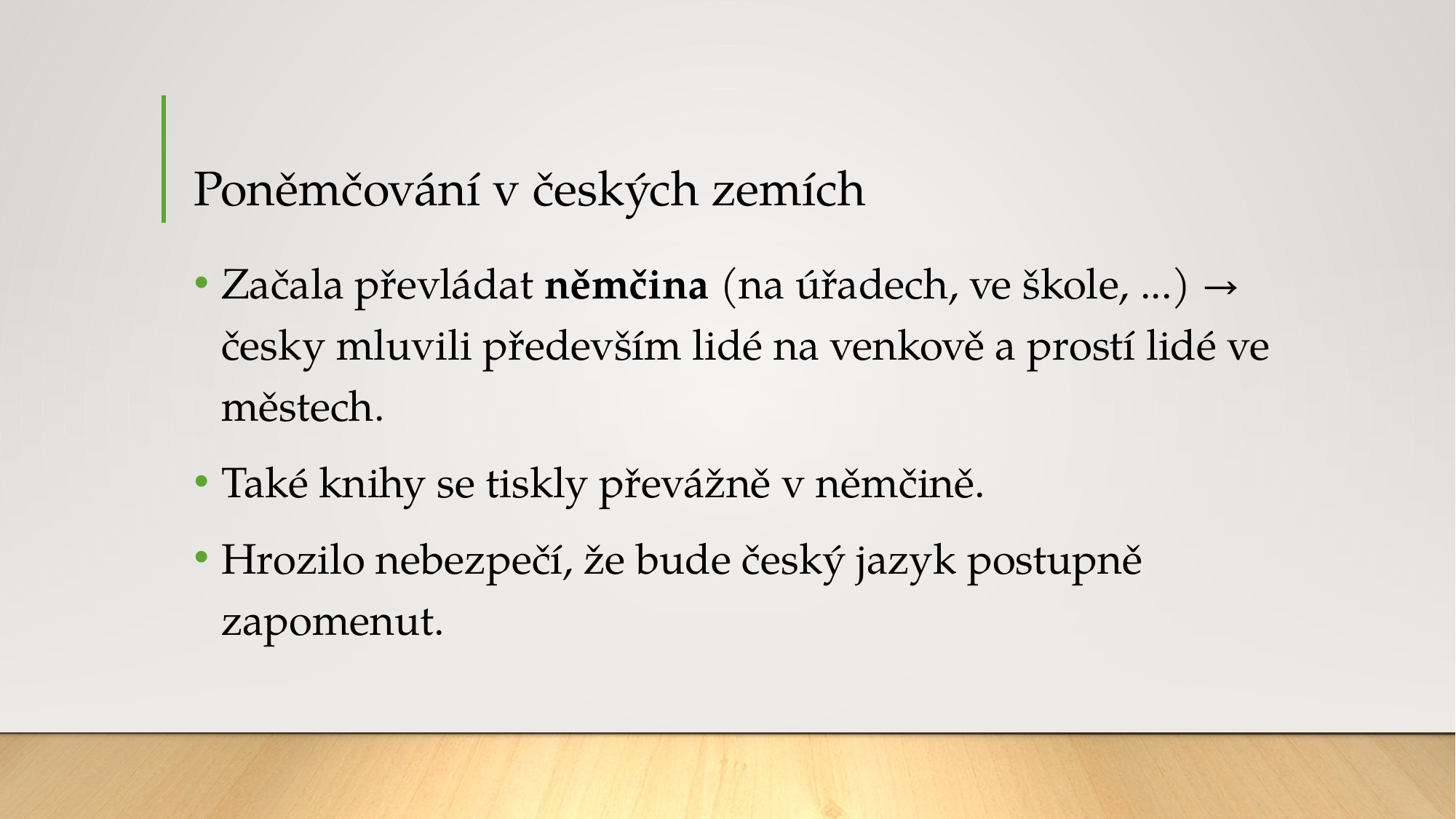

# Poněmčování v českých zemích
Začala převládat němčina (na úřadech, ve škole, ...) → česky mluvili především lidé na venkově a prostí lidé ve městech.
Také knihy se tiskly převážně v němčině.
Hrozilo nebezpečí, že bude český jazyk postupně zapomenut.